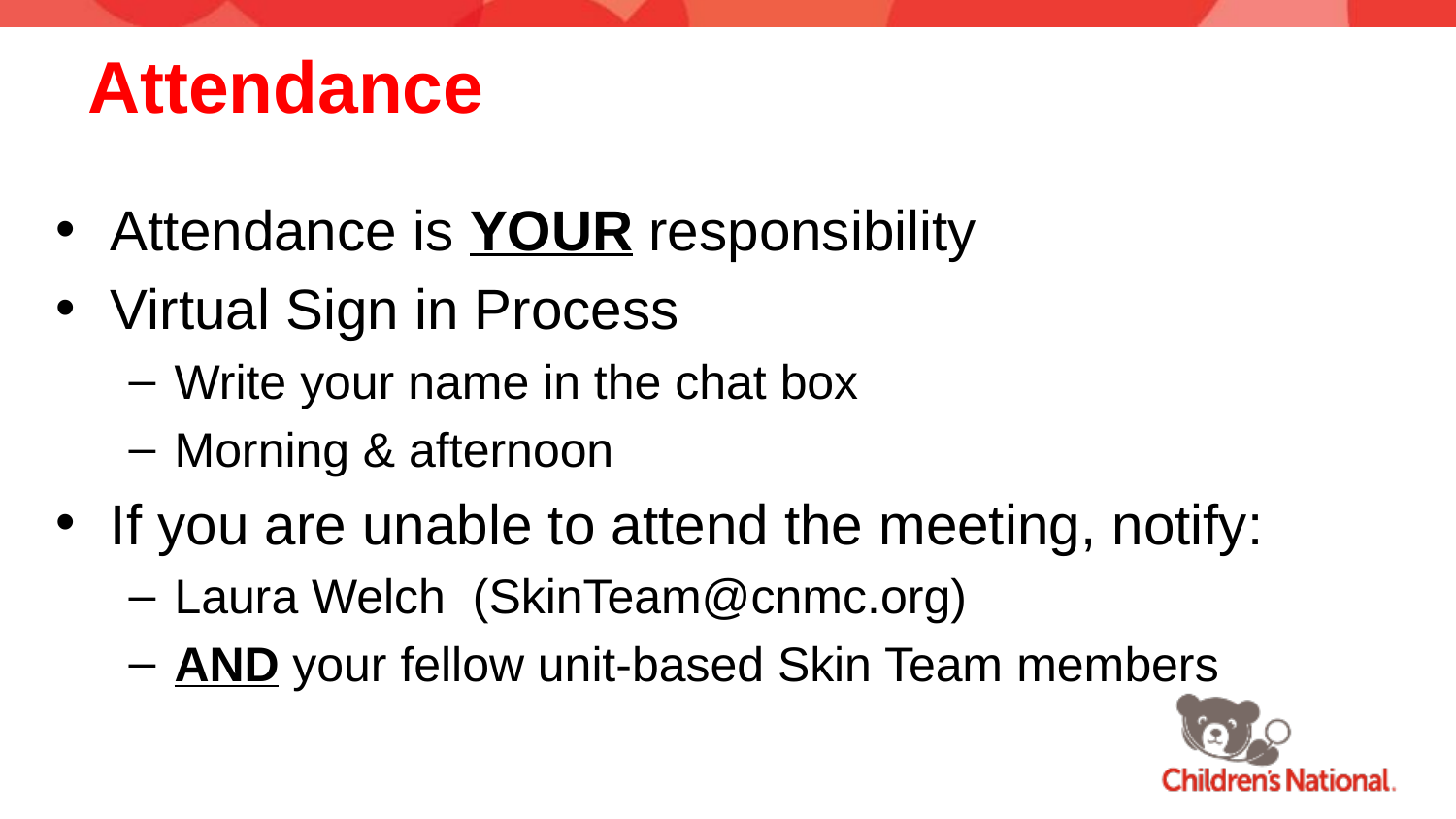

# Attendance
Attendance is YOUR responsibility
Virtual Sign in Process
Write your name in the chat box
Morning & afternoon
If you are unable to attend the meeting, notify:
Laura Welch  (SkinTeam@cnmc.org)
AND your fellow unit-based Skin Team members